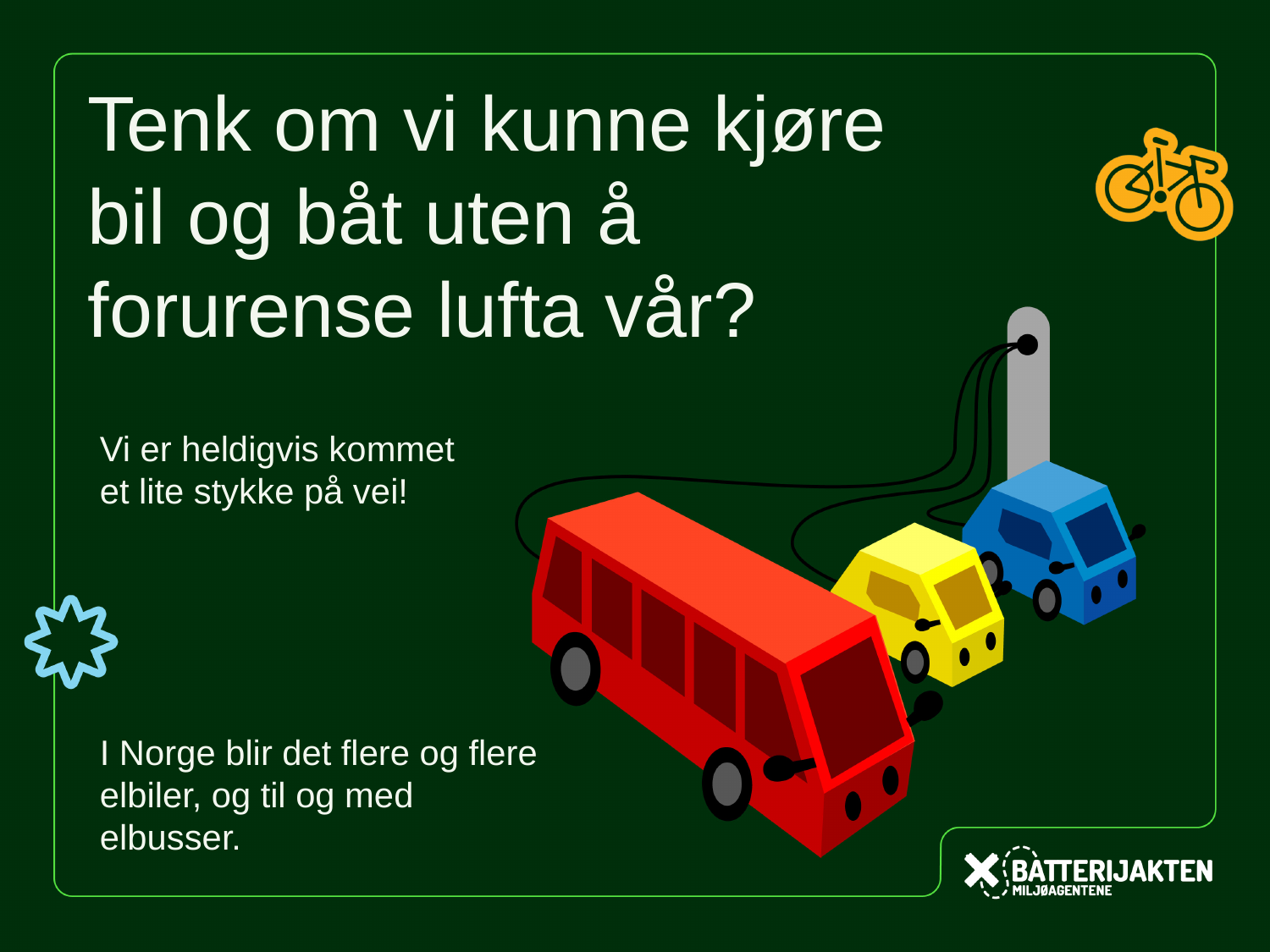

Tenk om vi kunne kjøre
bil og båt uten å
forurense lufta vår?
Vi er heldigvis kommet
et lite stykke på vei!
I Norge blir det flere og flere elbiler, og til og med elbusser.